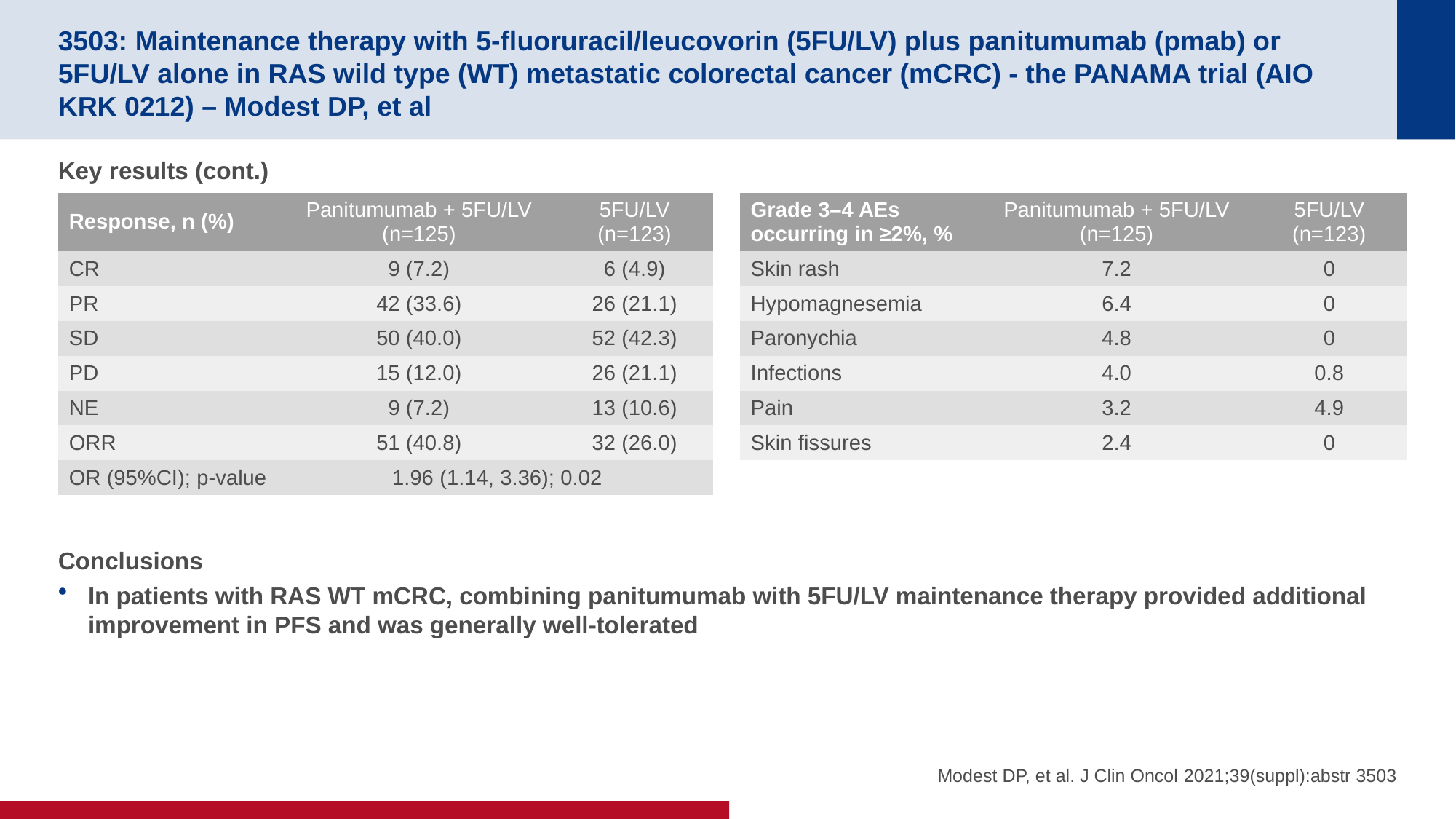

# 3503: Maintenance therapy with 5-fluoruracil/leucovorin (5FU/LV) plus panitumumab (pmab) or 5FU/LV alone in RAS wild type (WT) metastatic colorectal cancer (mCRC) - the PANAMA trial (AIO KRK 0212) – Modest DP, et al
Key results (cont.)
Conclusions
In patients with RAS WT mCRC, combining panitumumab with 5FU/LV maintenance therapy provided additional improvement in PFS and was generally well-tolerated

| Response, n (%) | Panitumumab + 5FU/LV (n=125) | 5FU/LV (n=123) |
| --- | --- | --- |
| CR | 9 (7.2) | 6 (4.9) |
| PR | 42 (33.6) | 26 (21.1) |
| SD | 50 (40.0) | 52 (42.3) |
| PD | 15 (12.0) | 26 (21.1) |
| NE | 9 (7.2) | 13 (10.6) |
| ORR | 51 (40.8) | 32 (26.0) |
| OR (95%CI); p-value | 1.96 (1.14, 3.36); 0.02 |  |
| Grade 3–4 AEs occurring in ≥2%, % | Panitumumab + 5FU/LV (n=125) | 5FU/LV (n=123) |
| --- | --- | --- |
| Skin rash | 7.2 | 0 |
| Hypomagnesemia | 6.4 | 0 |
| Paronychia | 4.8 | 0 |
| Infections | 4.0 | 0.8 |
| Pain | 3.2 | 4.9 |
| Skin fissures | 2.4 | 0 |
Modest DP, et al. J Clin Oncol 2021;39(suppl):abstr 3503